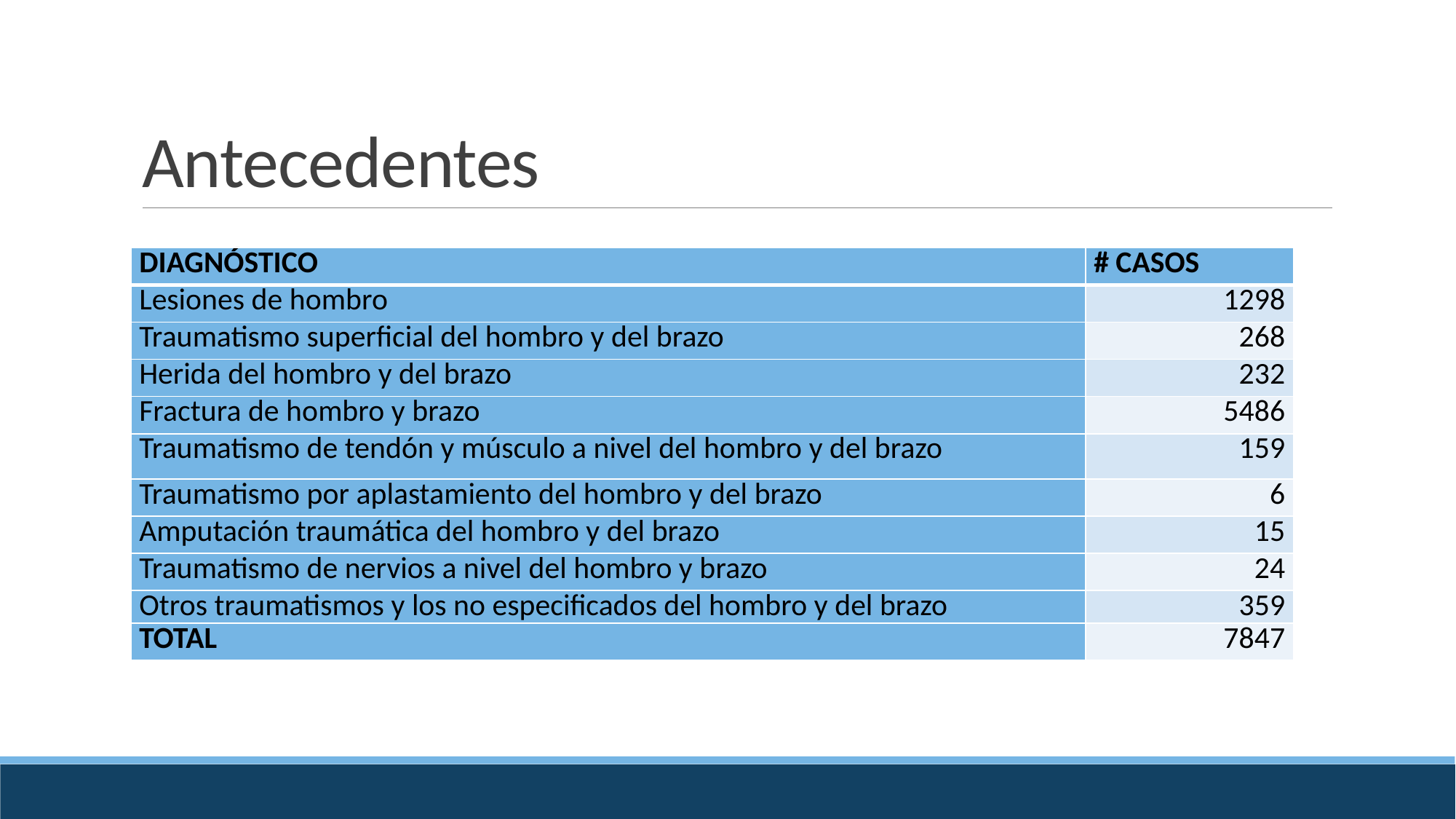

# Antecedentes
| DIAGNÓSTICO | # CASOS |
| --- | --- |
| Lesiones de hombro | 1298 |
| Traumatismo superficial del hombro y del brazo | 268 |
| Herida del hombro y del brazo | 232 |
| Fractura de hombro y brazo | 5486 |
| Traumatismo de tendón y músculo a nivel del hombro y del brazo | 159 |
| Traumatismo por aplastamiento del hombro y del brazo | 6 |
| Amputación traumática del hombro y del brazo | 15 |
| Traumatismo de nervios a nivel del hombro y brazo | 24 |
| Otros traumatismos y los no especificados del hombro y del brazo | 359 |
| TOTAL | 7847 |